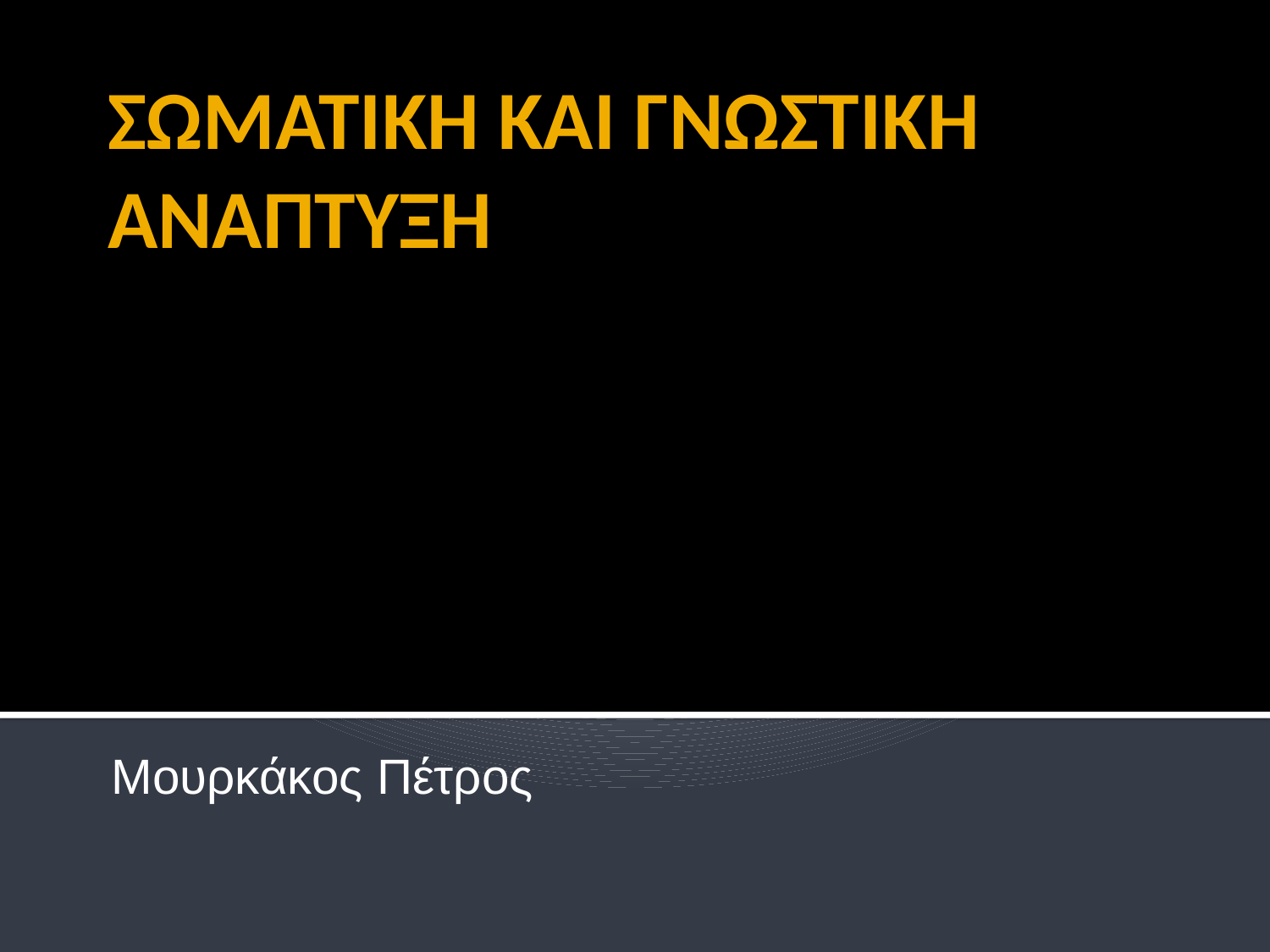

# ΣΩΜΑΤΙΚΗ ΚΑΙ ΓΝΩΣΤΙΚΗ ΑΝΑΠΤΥΞΗ
Μουρκάκος Πέτρος